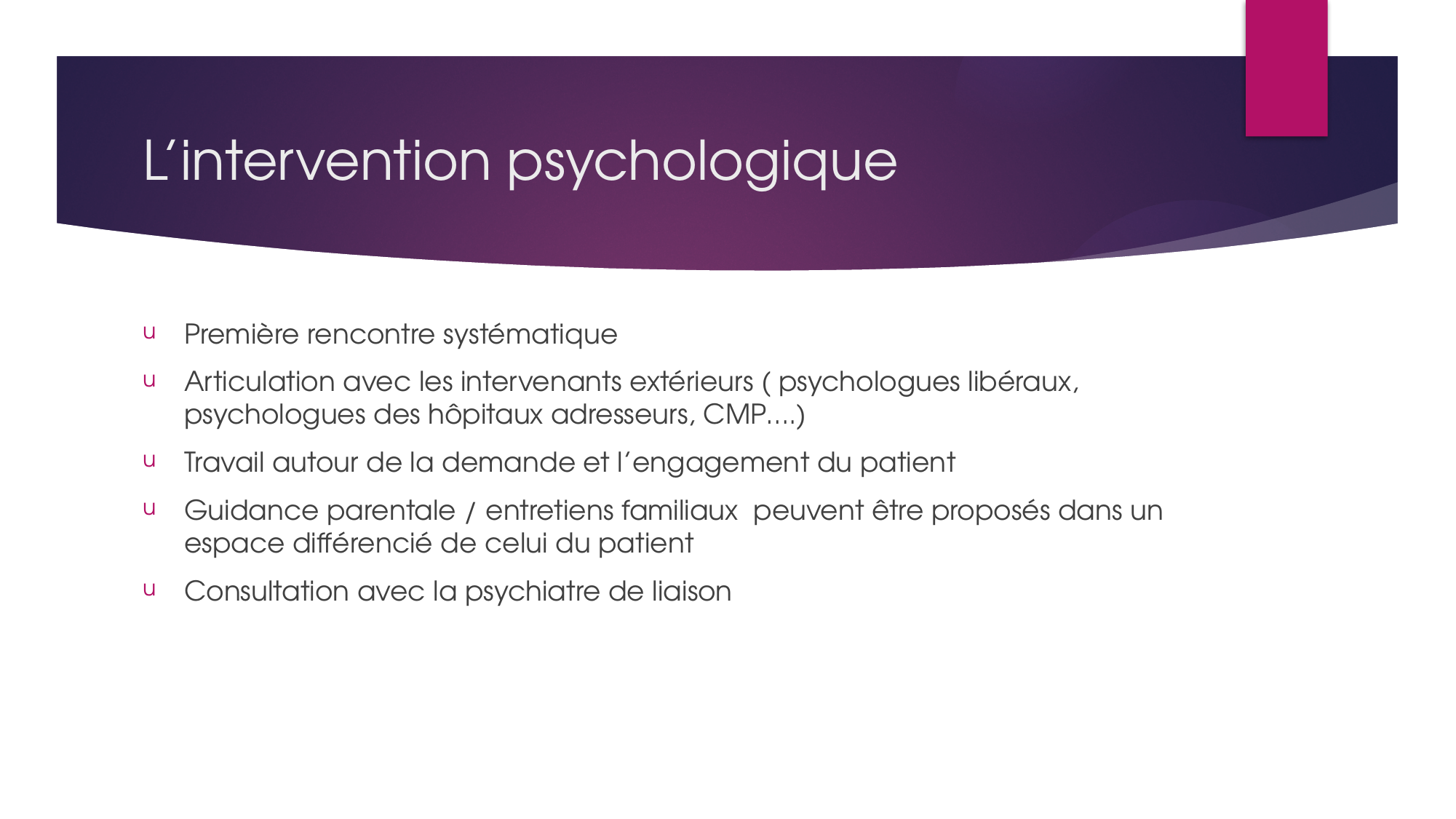

# L’intervention psychologique
Première rencontre systématique
Articulation avec les intervenants extérieurs ( psychologues libéraux, psychologues des hôpitaux adresseurs, CMP….)
Travail autour de la demande et l’engagement du patient
Guidance parentale / entretiens familiaux  peuvent être proposés dans un espace différencié de celui du patient
Consultation avec la psychiatre de liaison